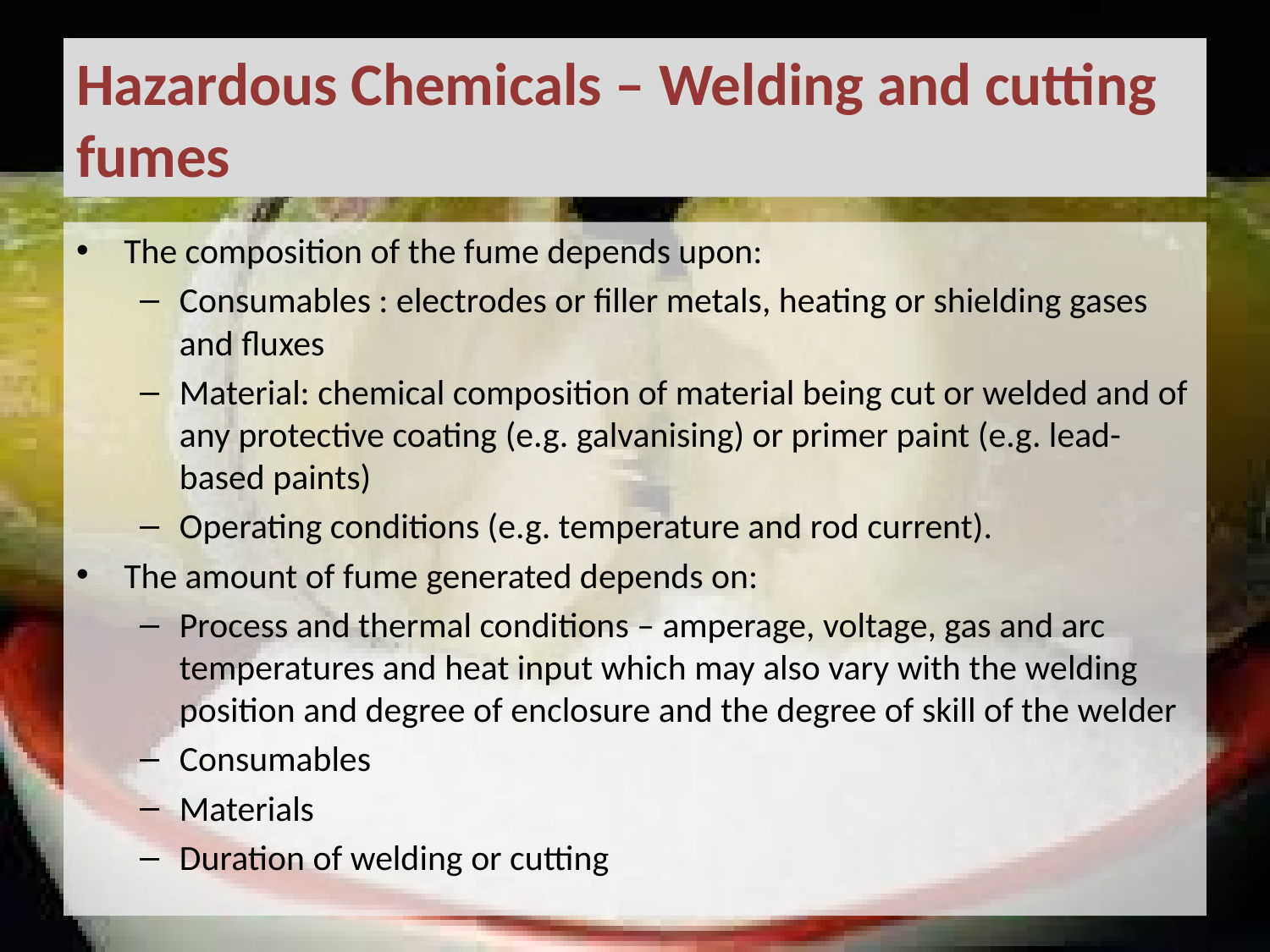

# Hazardous Chemicals – Welding and cutting fumes
The composition of the fume depends upon:
Consumables : electrodes or filler metals, heating or shielding gases and fluxes
Material: chemical composition of material being cut or welded and of any protective coating (e.g. galvanising) or primer paint (e.g. lead-based paints)
Operating conditions (e.g. temperature and rod current).
The amount of fume generated depends on:
Process and thermal conditions – amperage, voltage, gas and arc temperatures and heat input which may also vary with the welding position and degree of enclosure and the degree of skill of the welder
Consumables
Materials
Duration of welding or cutting